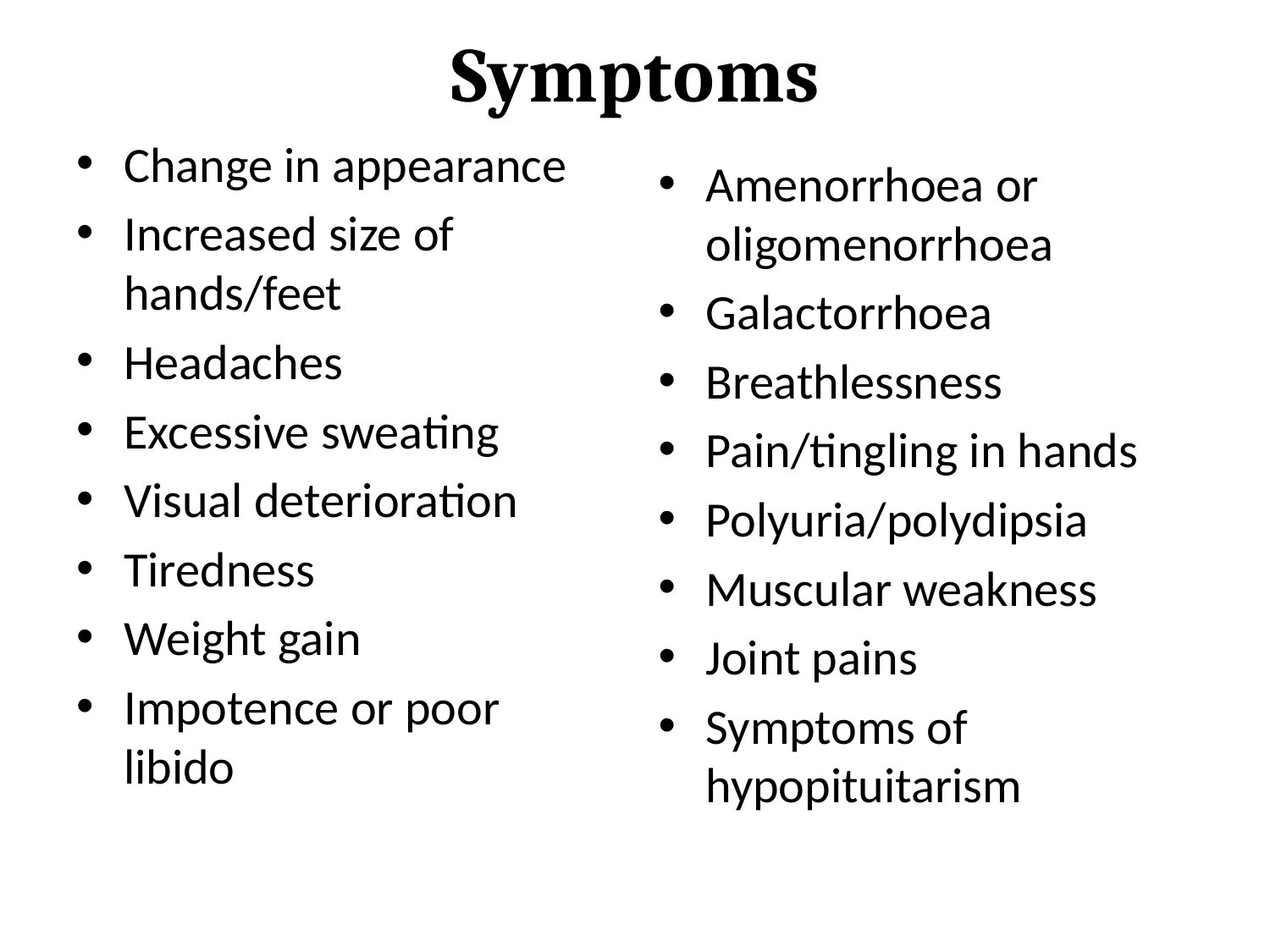

# Symptoms
Change in appearance
Increased size of hands/feet
Headaches
Excessive sweating
Visual deterioration
Tiredness
Weight gain
Impotence or poor libido
Amenorrhoea or oligomenorrhoea
Galactorrhoea
Breathlessness
Pain/tingling in hands
Polyuria/polydipsia
Muscular weakness
Joint pains
Symptoms of hypopituitarism